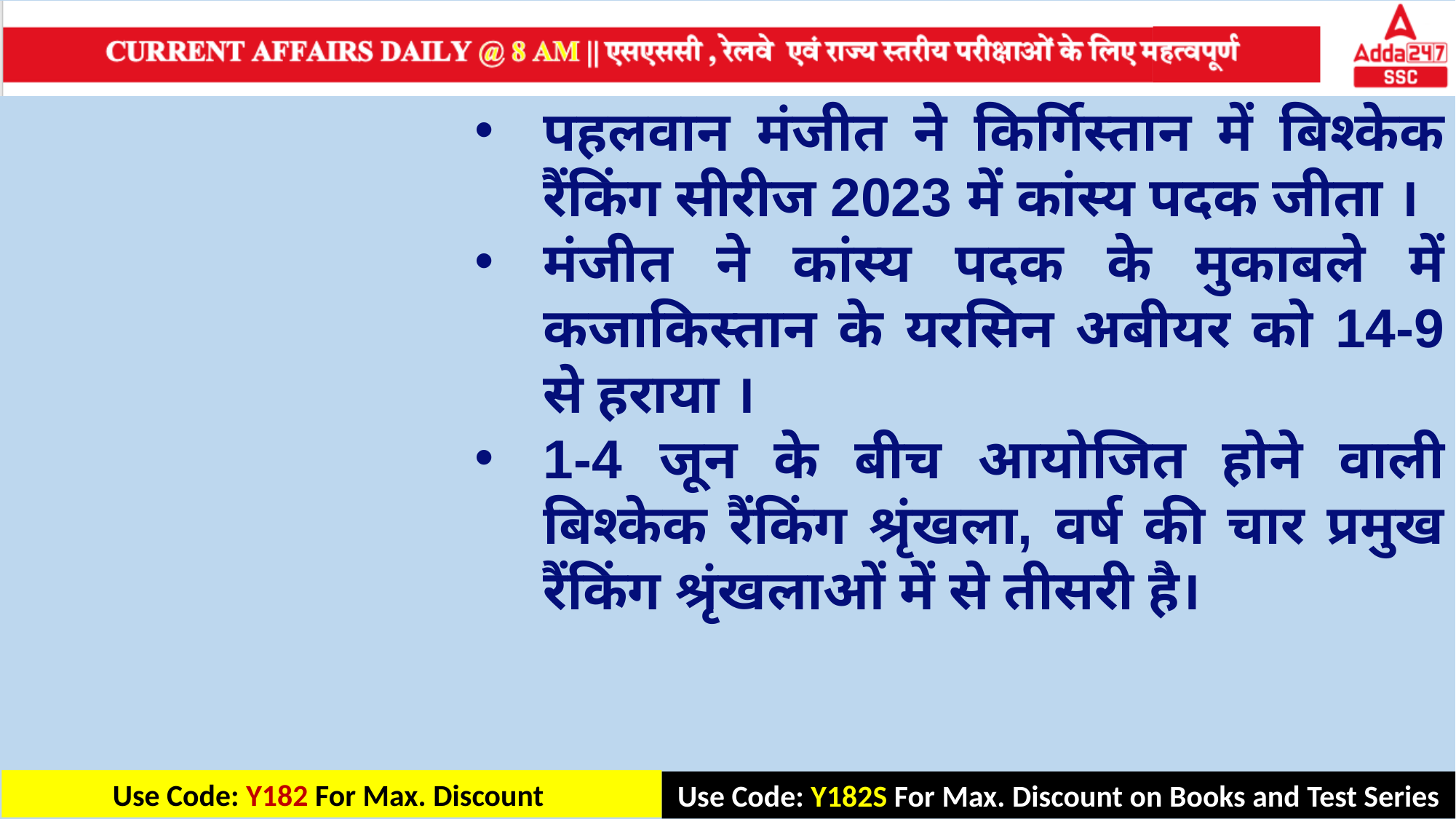

पहलवान मंजीत ने किर्गिस्तान में बिश्केक रैंकिंग सीरीज 2023 में कांस्य पदक जीता ।
मंजीत ने कांस्य पदक के मुकाबले में कजाकिस्तान के यरसिन अबीयर को 14-9 से हराया ।
1-4 जून के बीच आयोजित होने वाली बिश्केक रैंकिंग श्रृंखला, वर्ष की चार प्रमुख रैंकिंग श्रृंखलाओं में से तीसरी है।